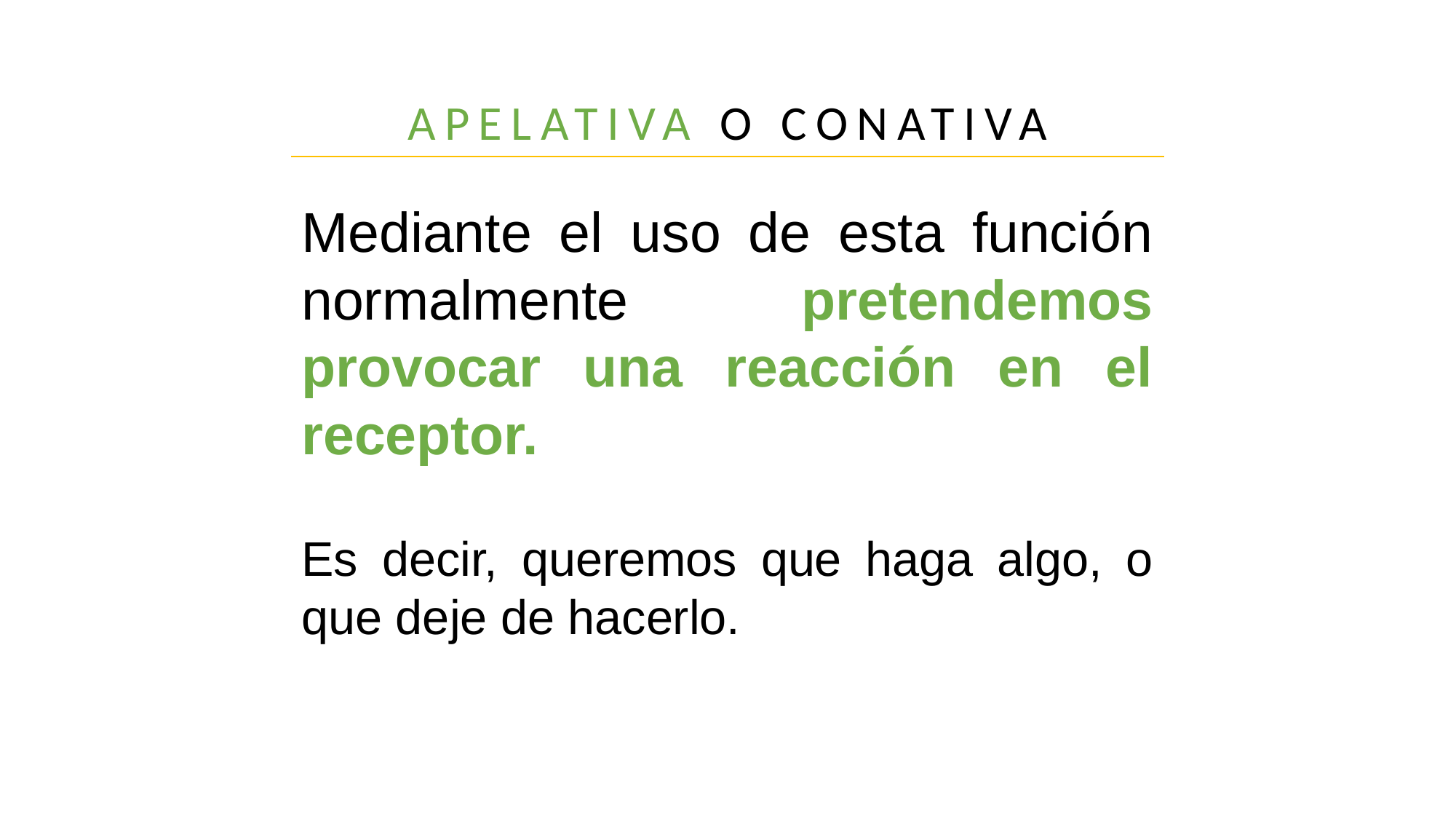

APELATIVA O CONATIVA
Mediante el uso de esta función normalmente pretendemos provocar una reacción en el receptor.

Es decir, queremos que haga algo, o que deje de hacerlo.